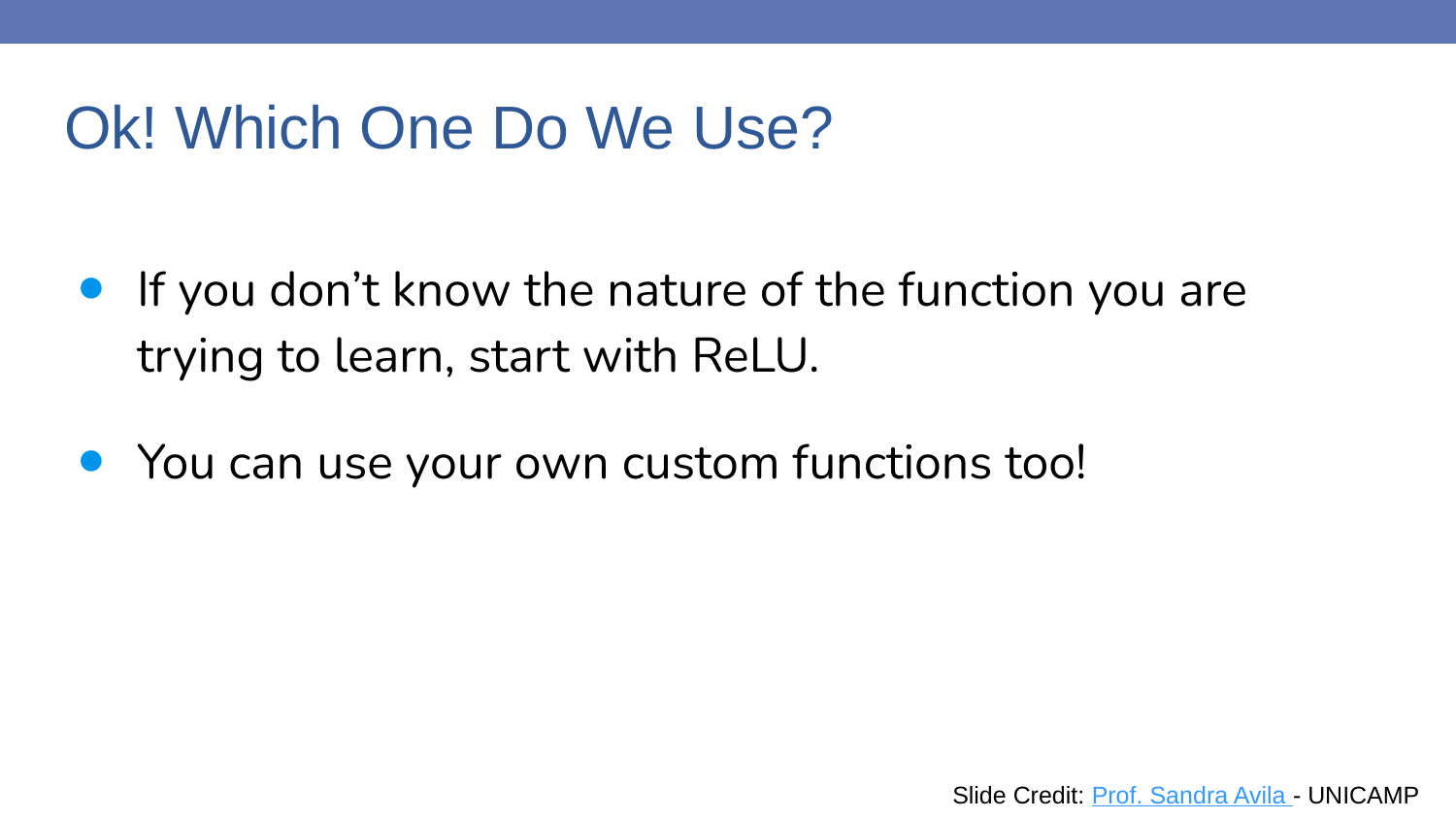

# Ok! Which One Do We Use?

If you don’t know the nature of the function you are trying to learn, start with ReLU.

You can use your own custom functions too!
Slide Credit: Prof. Sandra Avila - UNICAMP